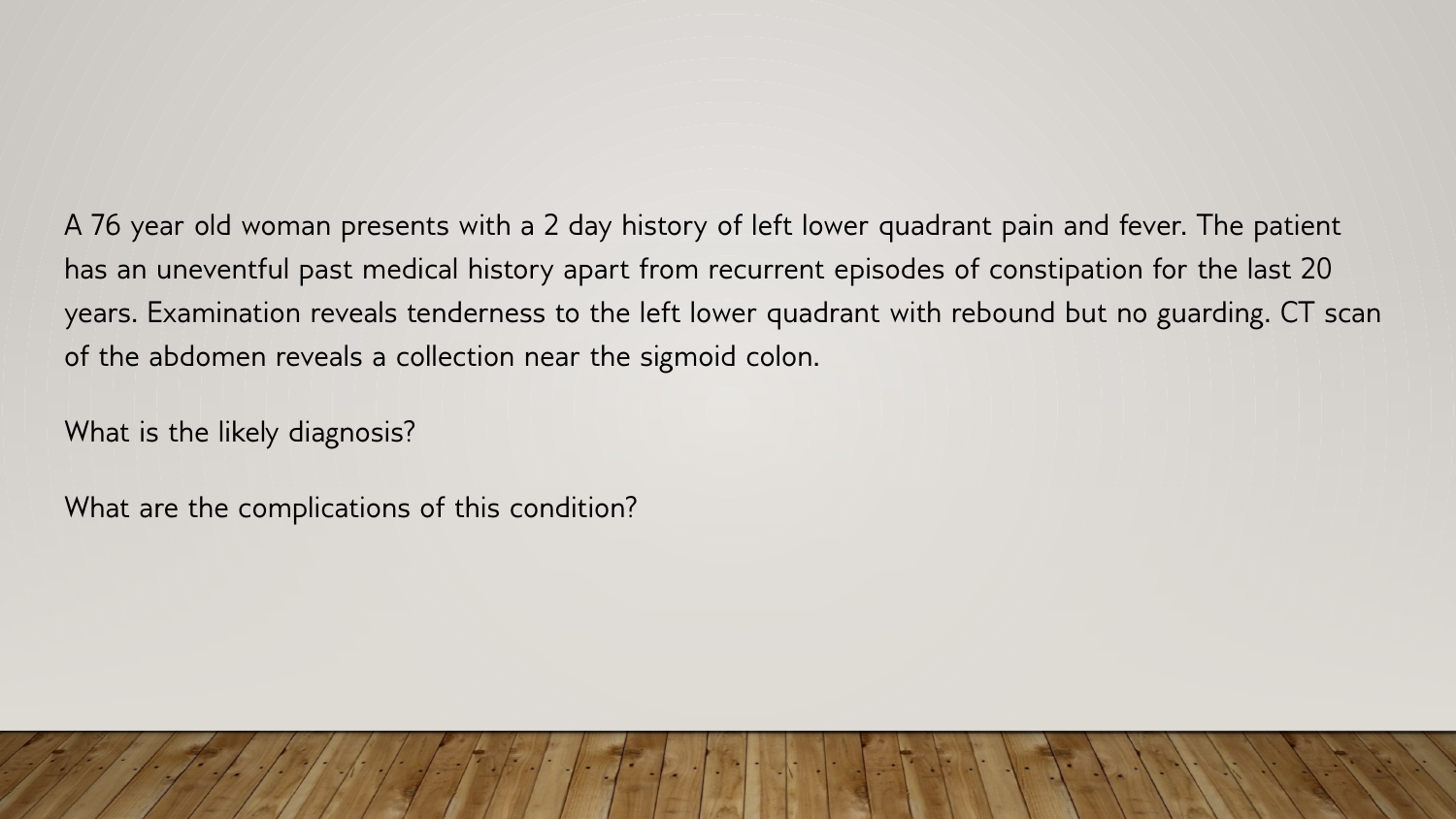

#
A 76 year old woman presents with a 2 day history of left lower quadrant pain and fever. The patient has an uneventful past medical history apart from recurrent episodes of constipation for the last 20 years. Examination reveals tenderness to the left lower quadrant with rebound but no guarding. CT scan of the abdomen reveals a collection near the sigmoid colon.
What is the likely diagnosis?
What are the complications of this condition?